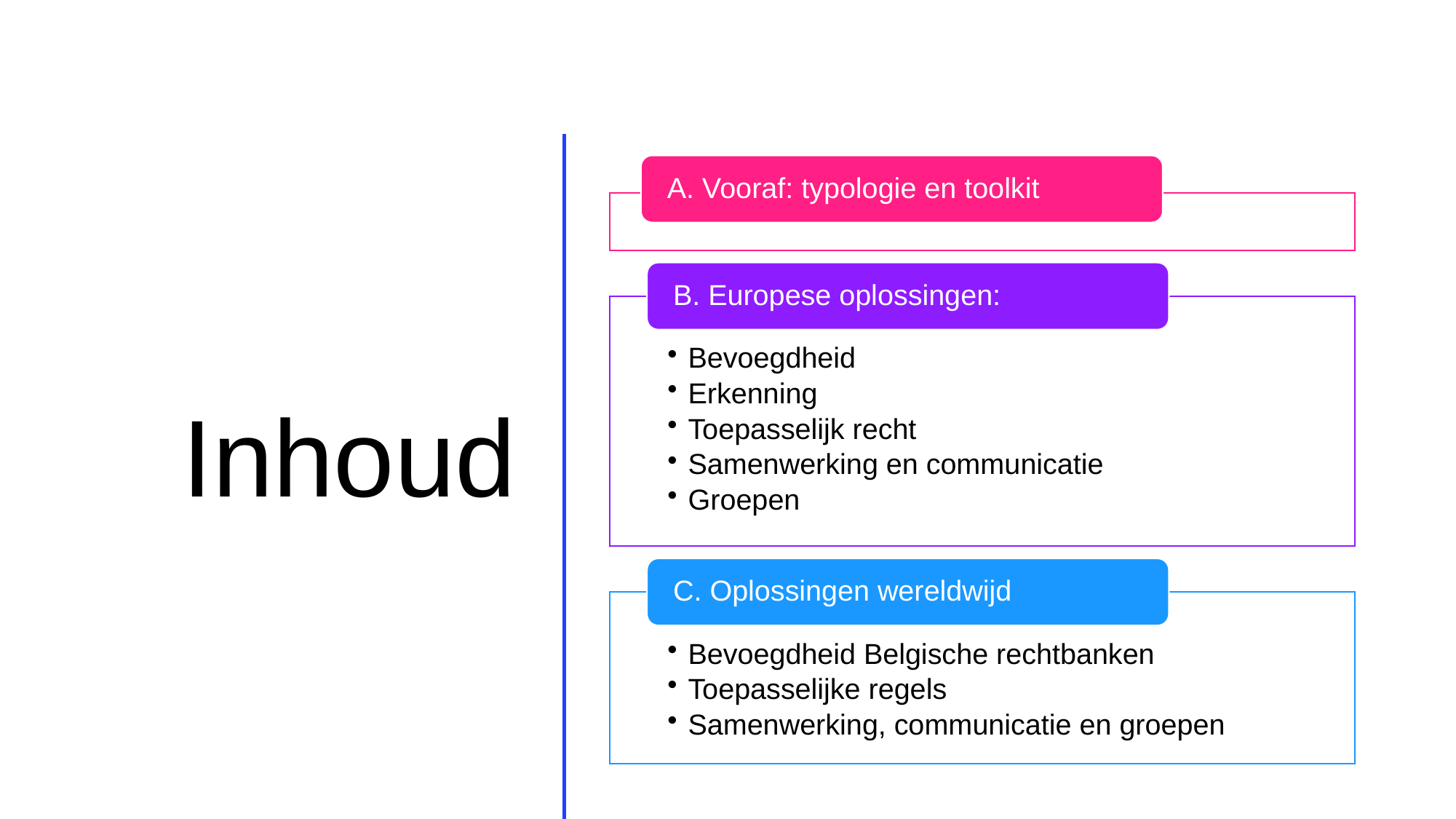

# Inhoud
A. Vooraf: typologie en toolkit
Bevoegdheid
Erkenning
Toepasselijk recht
Samenwerking en communicatie
Groepen
B. Europese oplossingen:
Bevoegdheid Belgische rechtbanken
Toepasselijke regels
Samenwerking, communicatie en groepen
C. Oplossingen wereldwijd